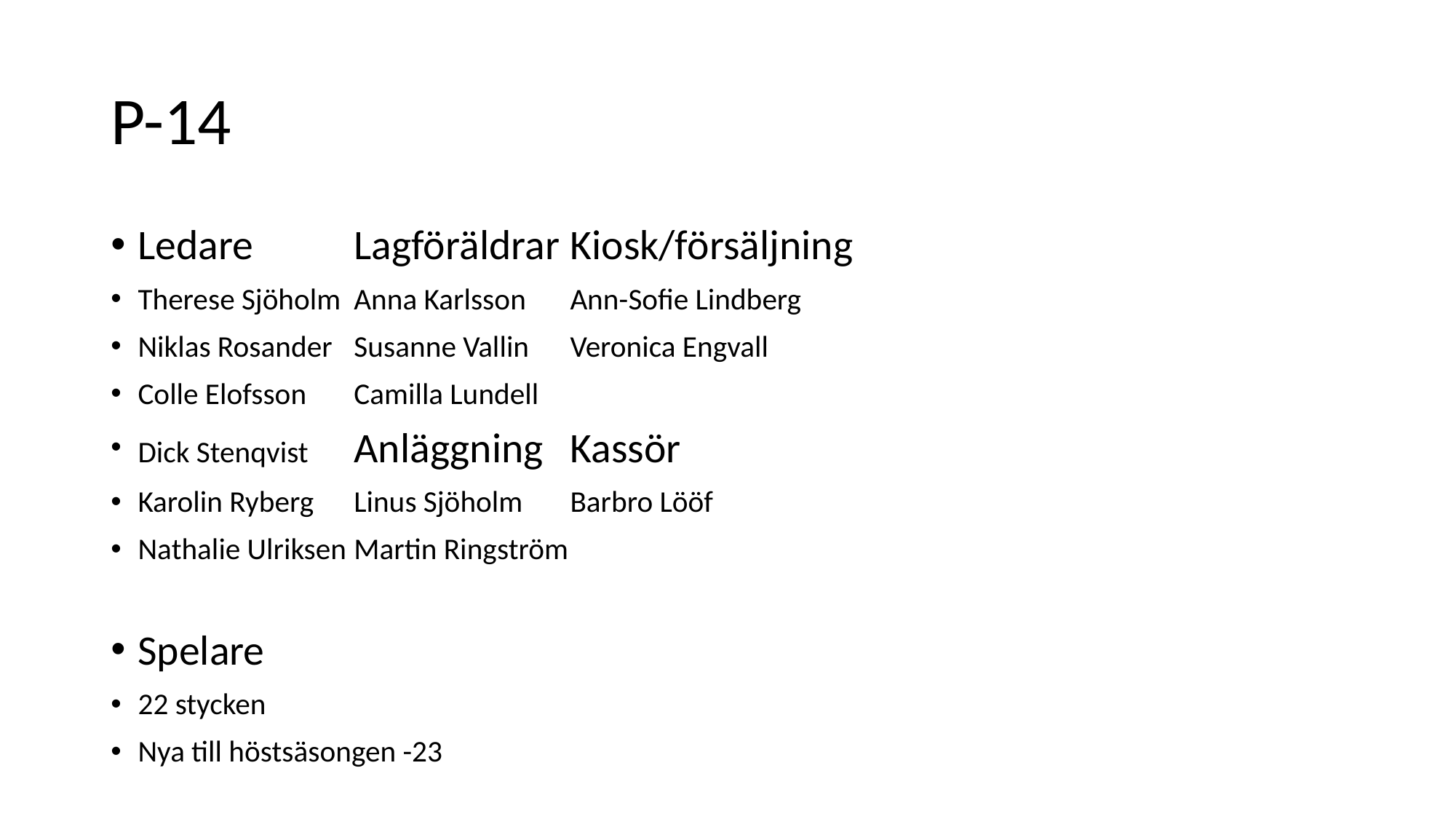

# P-14
Ledare			Lagföräldrar		Kiosk/försäljning
Therese Sjöholm		Anna Karlsson 		Ann-Sofie Lindberg
Niklas Rosander		Susanne Vallin		Veronica Engvall
Colle Elofsson						Camilla Lundell
Dick Stenqvist			Anläggning		Kassör
Karolin Ryberg			Linus Sjöholm		Barbro Lööf
Nathalie Ulriksen		Martin Ringström

Spelare
22 stycken
Nya till höstsäsongen -23